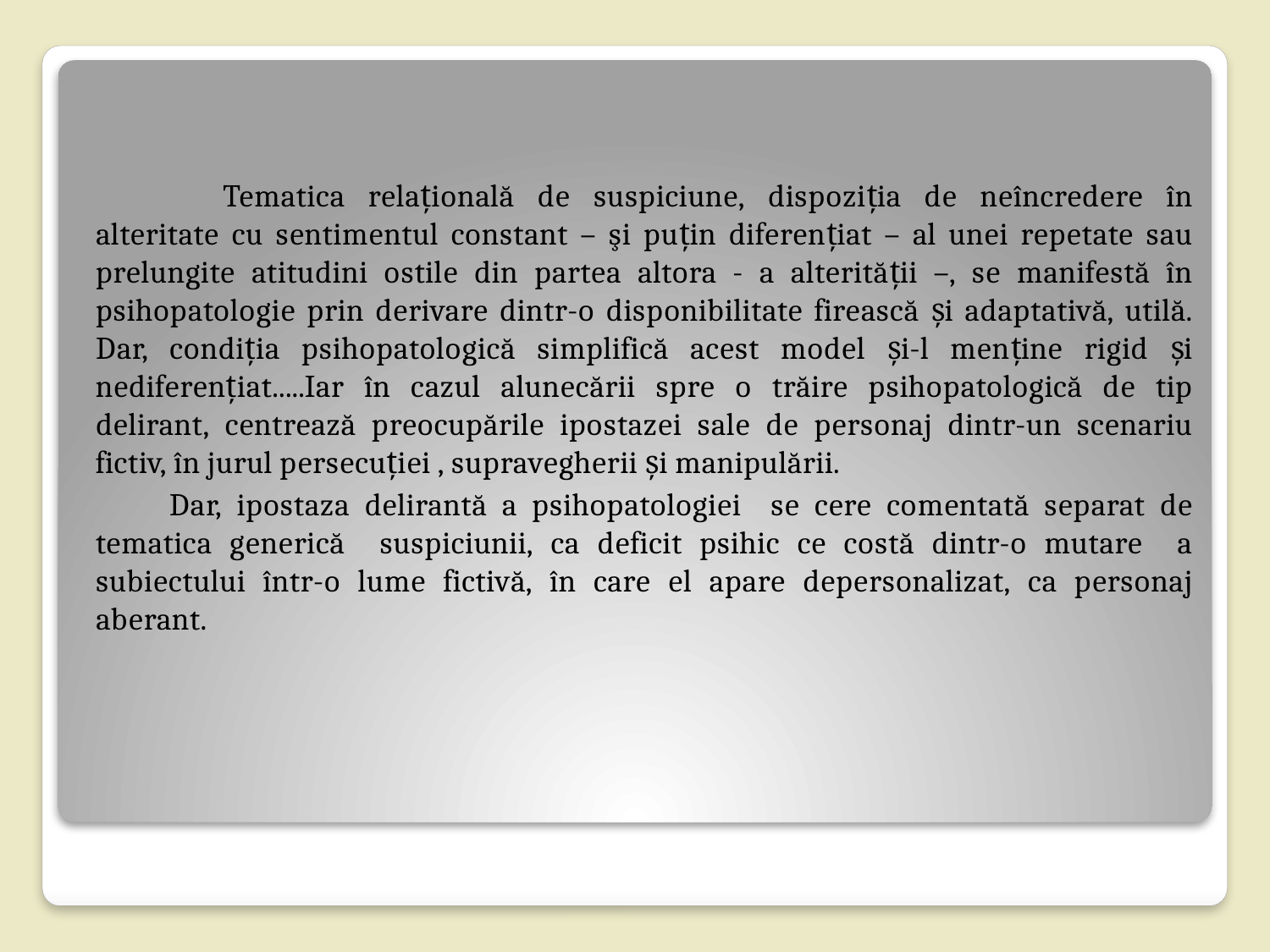

Tematica relațională de suspiciune, dispoziția de neîncredere în alteritate cu sentimentul constant – şi puțin diferențiat – al unei repetate sau prelungite atitudini ostile din partea altora - a alterității –, se manifestă în psihopatologie prin derivare dintr-o disponibilitate firească și adaptativă, utilă. Dar, condiția psihopatologică simplifică acest model și-l menține rigid și nediferențiat.....Iar în cazul alunecării spre o trăire psihopatologică de tip delirant, centrează preocupările ipostazei sale de personaj dintr-un scenariu fictiv, în jurul persecuției , supravegherii și manipulării.
     Dar, ipostaza delirantă a psihopatologiei  se cere comentată separat de tematica generică  suspiciunii, ca deficit psihic ce costă dintr-o mutare  a subiectului într-o lume fictivă, în care el apare depersonalizat, ca personaj aberant.